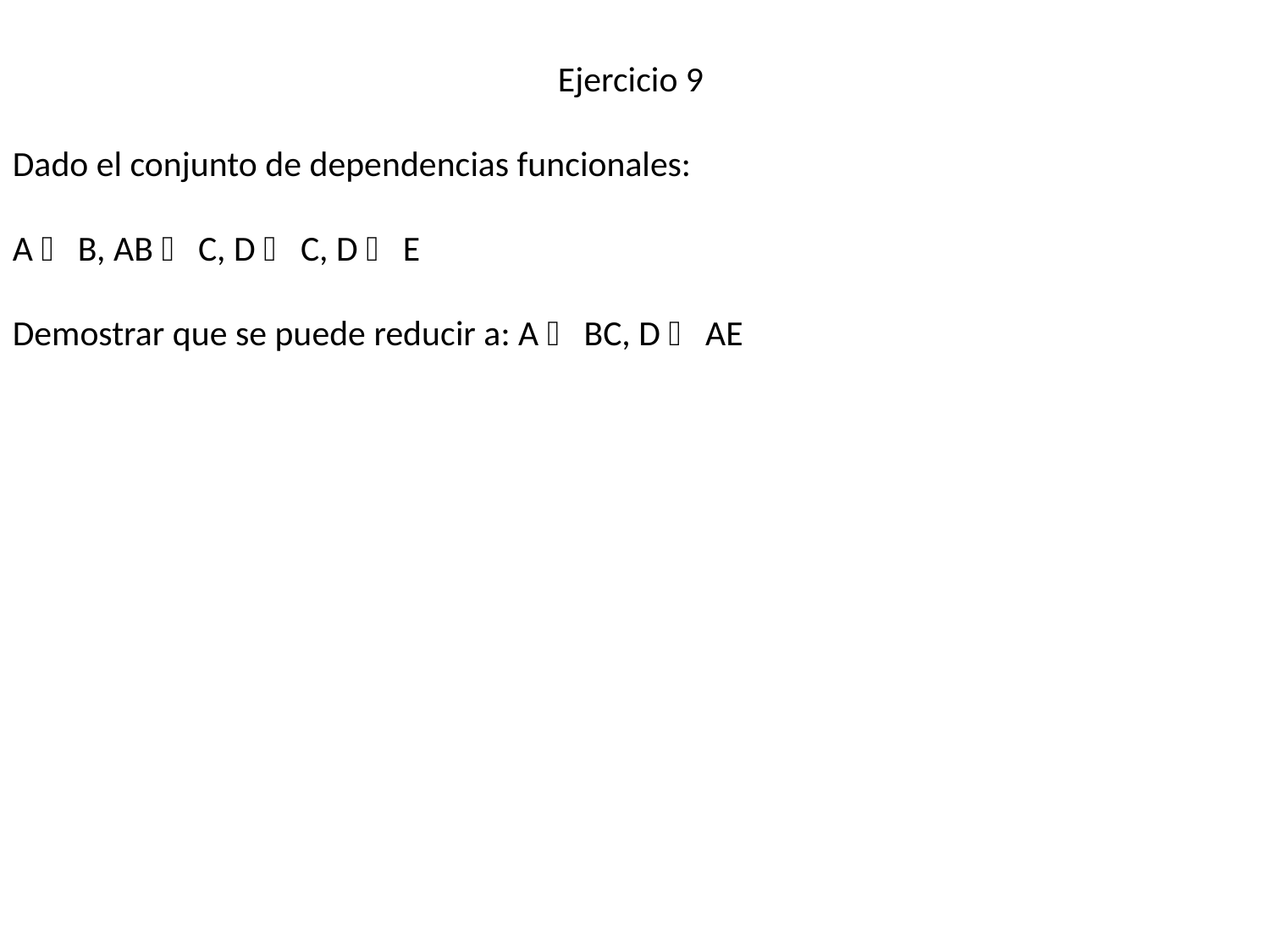

Ejercicio 9

Dado el conjunto de dependencias funcionales:

A → B, AB → C, D → C, D → E

Demostrar que se puede reducir a: A → BC, D → AE